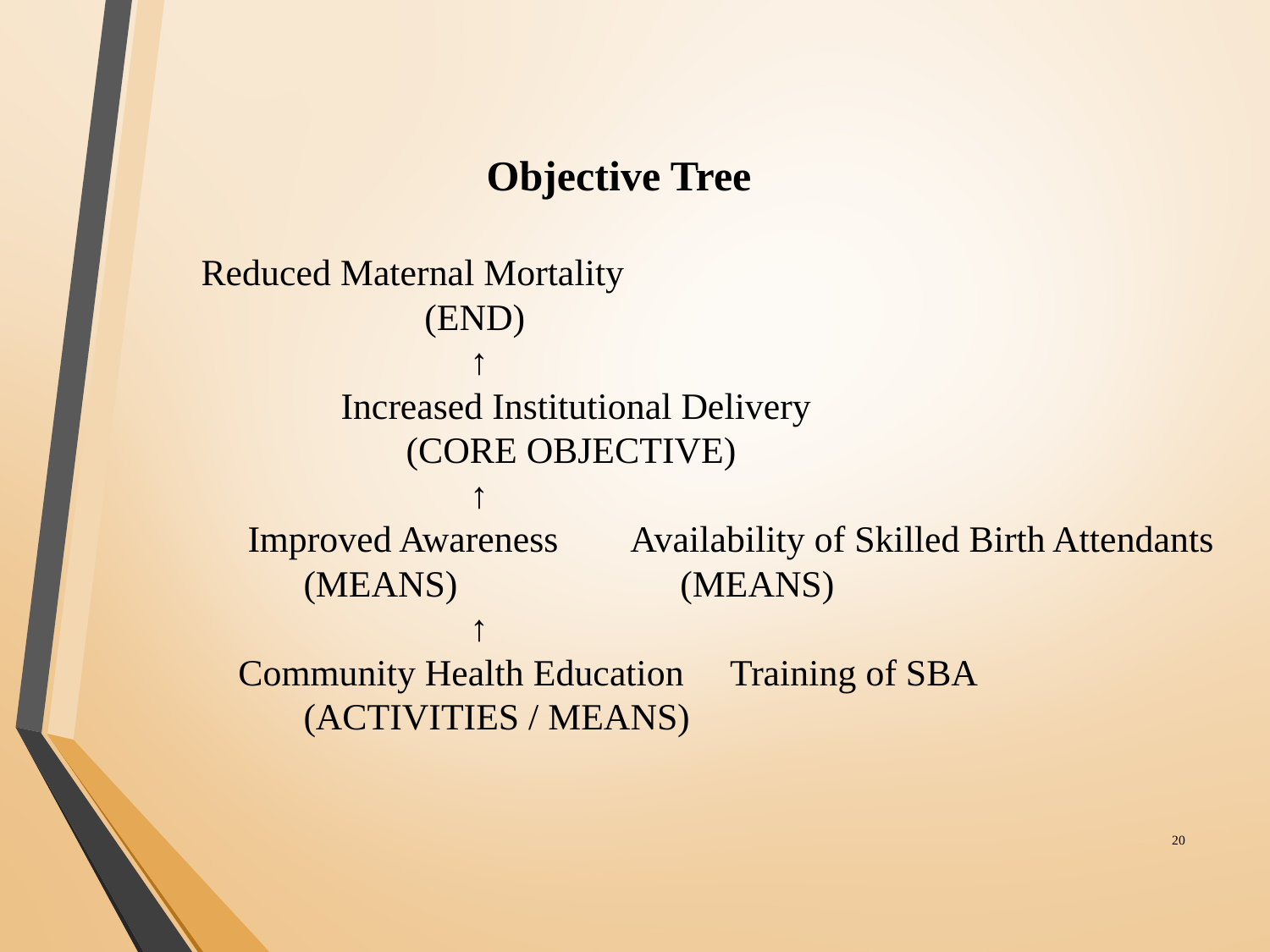

# Objective Tree
 Reduced Maternal Mortality
                         (END)
                              ↑
                Increased Institutional Delivery
                       (CORE OBJECTIVE)
                              ↑
      Improved Awareness        Availability of Skilled Birth Attendants
            (MEANS)                        (MEANS)
                              ↑
     Community Health Education     Training of SBA
            (ACTIVITIES / MEANS)
20